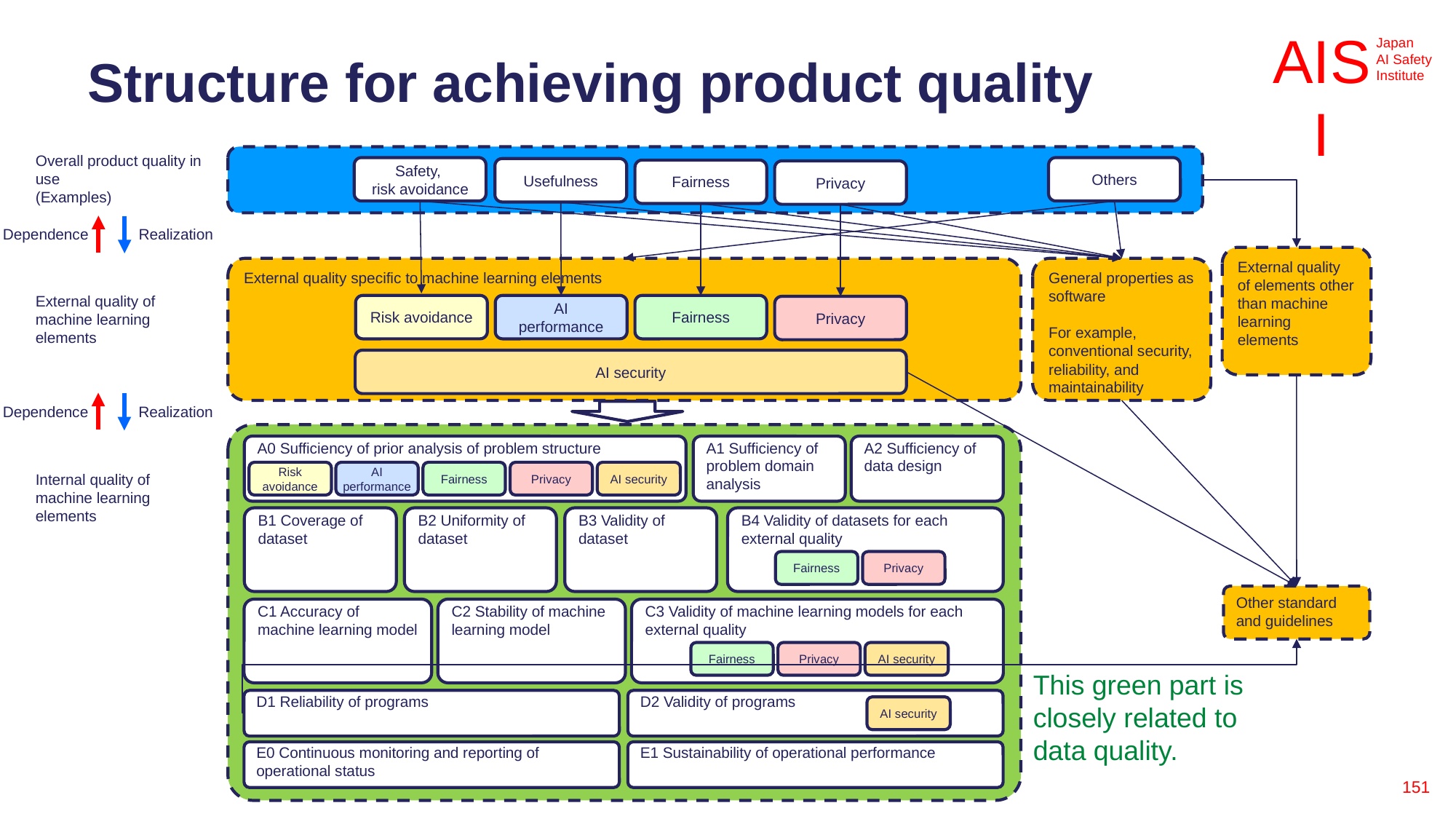

# Structure for achieving product quality
Overall product quality in use
(Examples)

Others
Safety,
risk avoidance
Usefulness
Fairness
Privacy
Dependence
Realization
External quality of elements other than machine learning elements

External quality specific to machine learning elements
General properties as software

For example, conventional security, reliability, and maintainability

External quality of machine learning elements
Risk avoidance
AI
performance
Fairness
Privacy
AI security
Dependence
Realization

A0 Sufficiency of prior analysis of problem structure
A1 Sufficiency of problem domain analysis
A2 Sufficiency of data design
Risk avoidance
AI
performance
Fairness
Privacy
AI security
Internal quality of machine learning elements
B4 Validity of datasets for each external quality
B1 Coverage of dataset
B2 Uniformity of dataset
B3 Validity of dataset
Fairness
Privacy
Other standard and guidelines

C1 Accuracy of machine learning model
C2 Stability of machine learning model
C3 Validity of machine learning models for each external quality
Fairness
Privacy
AI security
This green part is closely related to data quality.
D1 Reliability of programs
D2 Validity of programs
AI security
E0 Continuous monitoring and reporting of operational status
E1 Sustainability of operational performance
151